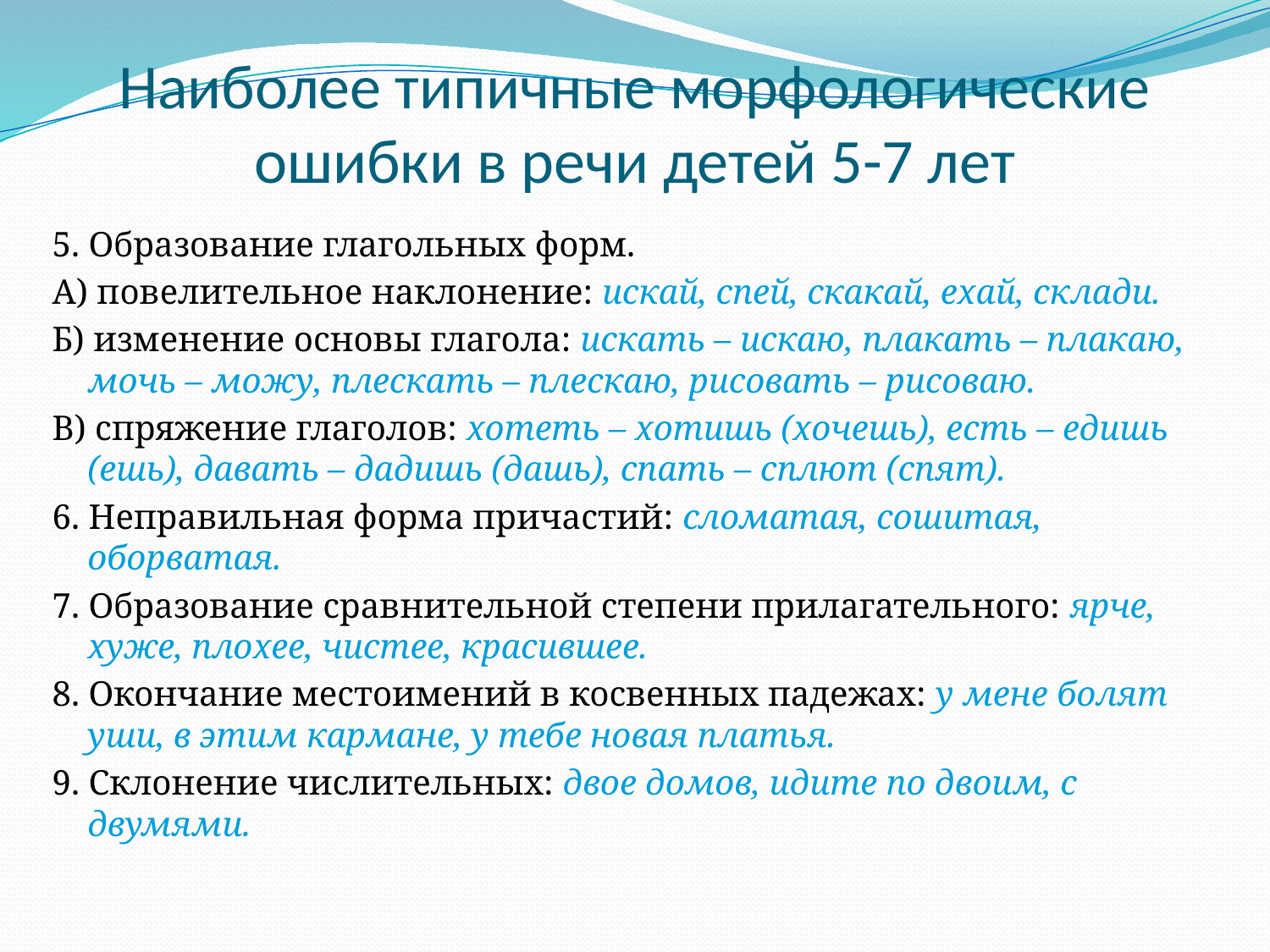

# Наиболее типичные морфологические ошибки в речи детей 5-7 лет
5. Образование глагольных форм.
А) повелительное наклонение: искай, спей, скакай, ехай, склади.
Б) изменение основы глагола: искать – искаю, плакать – плакаю, мочь – можу, плескать – плескаю, рисовать – рисоваю.
В) спряжение глаголов: хотеть – хотишь (хочешь), есть – едишь (ешь), давать – дадишь (дашь), спать – сплют (спят).
6. Неправильная форма причастий: сломатая, сошитая, оборватая.
7. Образование сравнительной степени прилагательного: ярче, хуже, плохее, чистее, красившее.
8. Окончание местоимений в косвенных падежах: у мене болят уши, в этим кармане, у тебе новая платья.
9. Склонение числительных: двое домов, идите по двоим, с двумями.